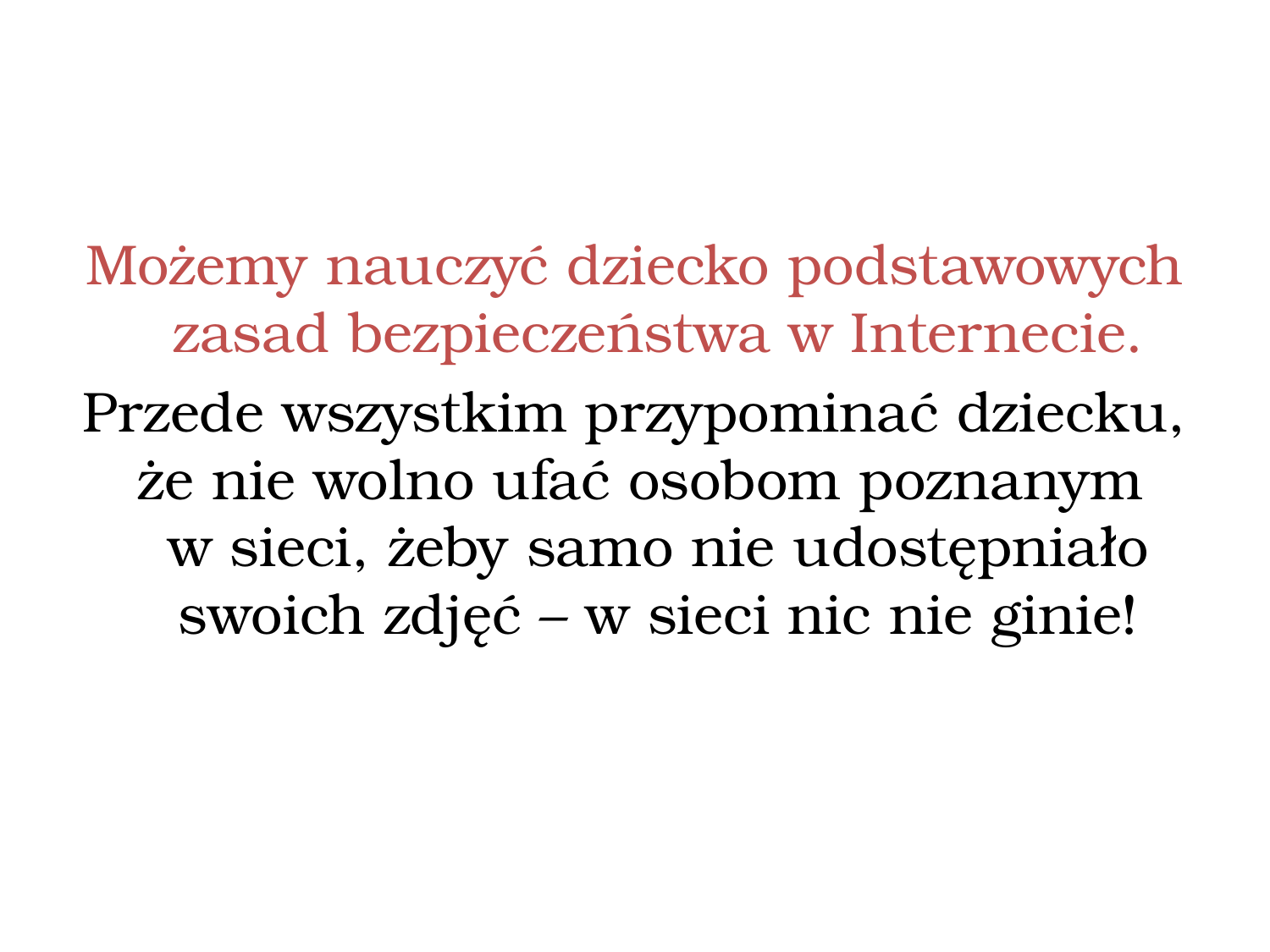

#
Możemy nauczyć dziecko podstawowych zasad bezpieczeństwa w Internecie.
Przede wszystkim przypominać dziecku, że nie wolno ufać osobom poznanym   w sieci, żeby samo nie udostępniało swoich zdjęć – w sieci nic nie ginie!